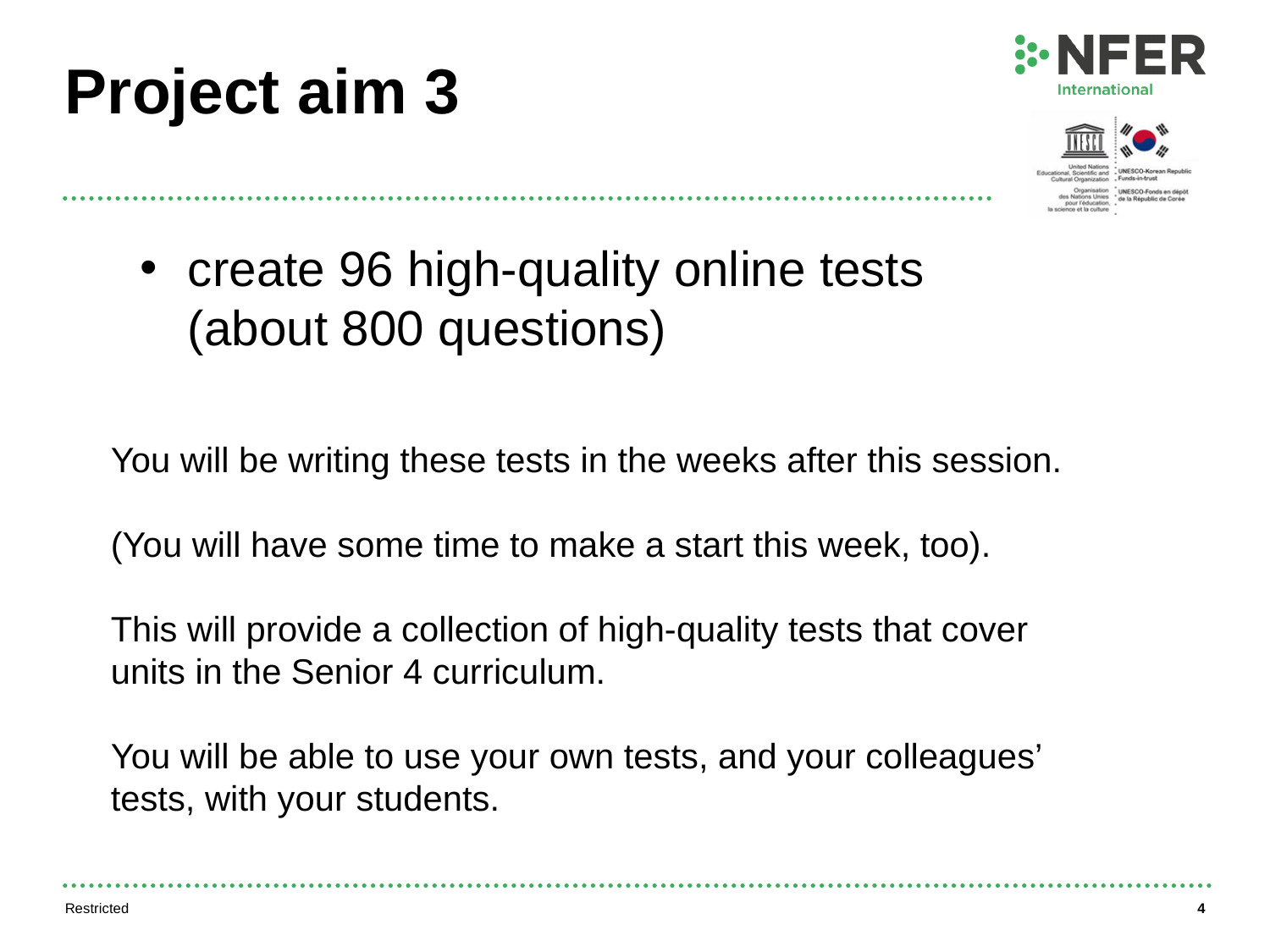

# Project aim 3
create 96 high-quality online tests (about 800 questions)
You will be writing these tests in the weeks after this session.

(You will have some time to make a start this week, too).

This will provide a collection of high-quality tests that cover units in the Senior 4 curriculum.

You will be able to use your own tests, and your colleagues’ tests, with your students.
Restricted
4